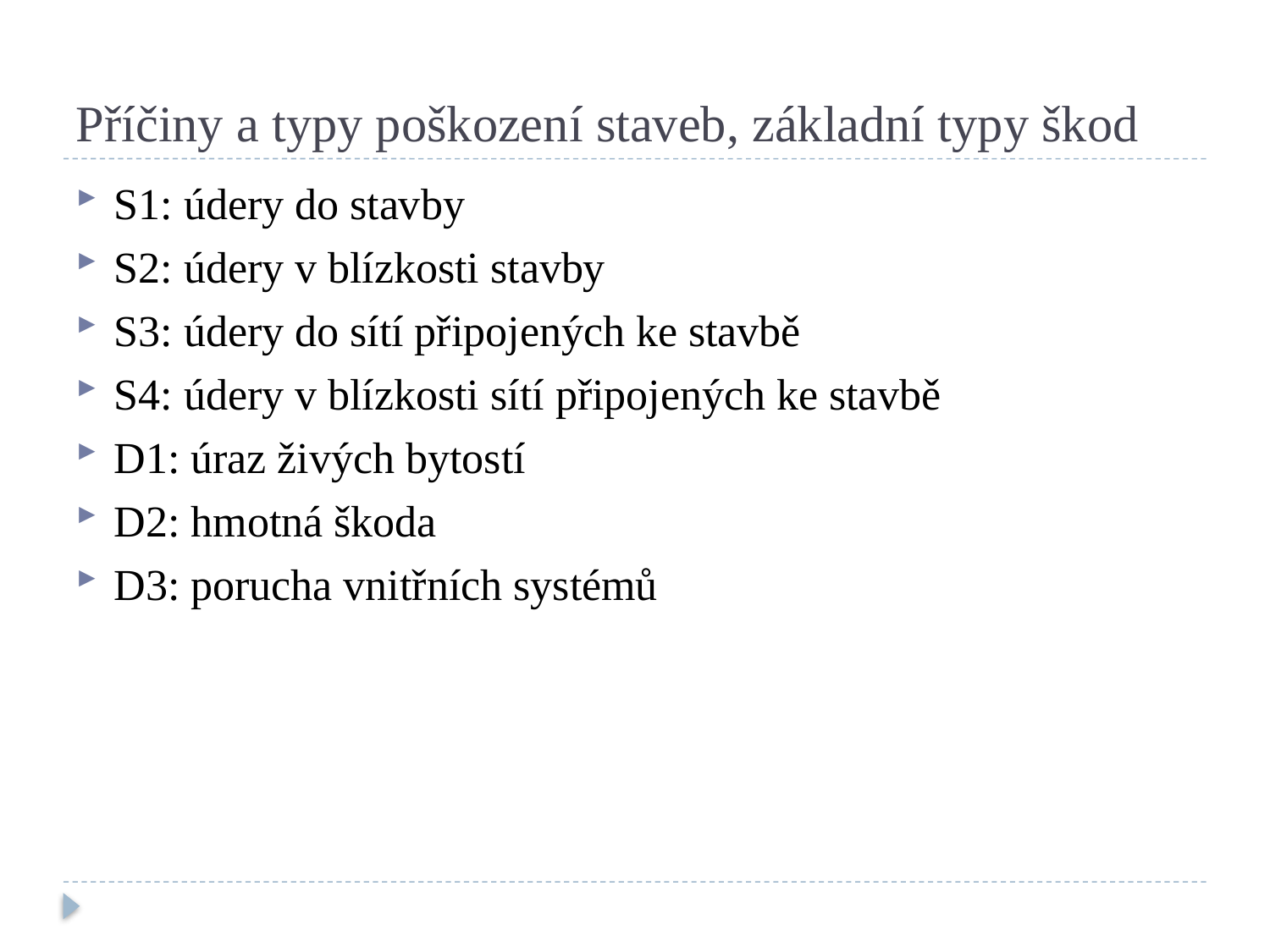

# Příčiny a typy poškození staveb, základní typy škod
S1: údery do stavby
S2: údery v blízkosti stavby
S3: údery do sítí připojených ke stavbě
S4: údery v blízkosti sítí připojených ke stavbě
D1: úraz živých bytostí
D2: hmotná škoda
D3: porucha vnitřních systémů